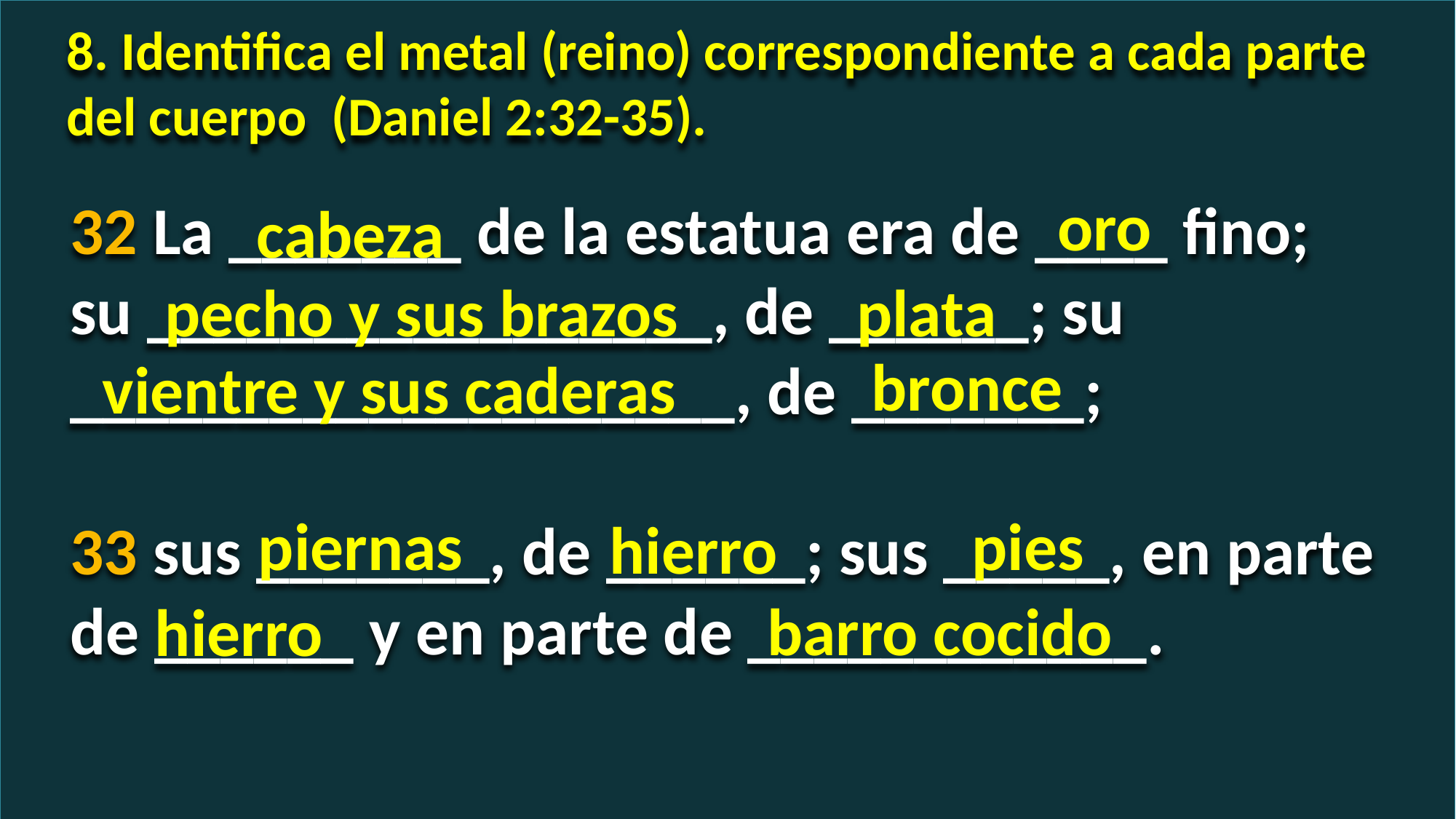

8. Identifica el metal (reino) correspondiente a cada parte del cuerpo  (Daniel 2:32-35).
oro
32 La _______ de la estatua era de ____ fino; su _________________, de ______; su ____________________, de _______;

33 sus _______, de ______; sus _____, en parte de ______ y en parte de ____________.
cabeza
plata
pecho y sus brazos
bronce
vientre y sus caderas
pies
piernas
hierro
barro cocido
hierro